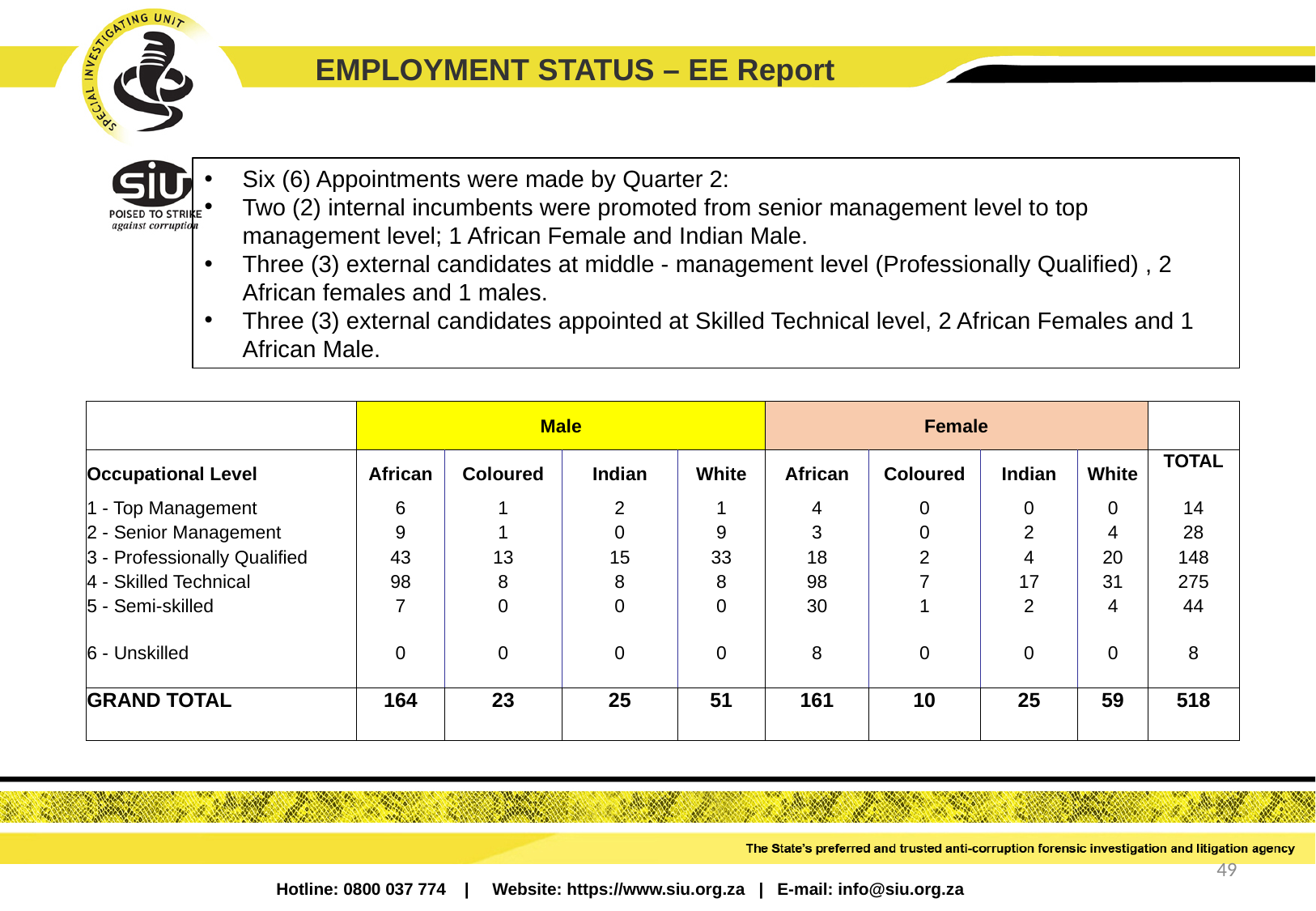

# EMPLOYMENT STATUS – EE Report
Six (6) Appointments were made by Quarter 2:
Two (2) internal incumbents were promoted from senior management level to top management level; 1 African Female and Indian Male.
Three (3) external candidates at middle - management level (Professionally Qualified) , 2 African females and 1 males.
Three (3) external candidates appointed at Skilled Technical level, 2 African Females and 1 African Male.
|  |  |  |  |  |  |  |  |  |  |
| --- | --- | --- | --- | --- | --- | --- | --- | --- | --- |
|  | Male |  |  |  | Female |  |  |  |  |
| Occupational Level | African | Coloured | Indian | White | African | Coloured | Indian | White | TOTAL |
| 1 - Top Management | 6 | 1 | 2 | 1 | 4 | 0 | 0 | 0 | 14 |
| 2 - Senior Management | 9 | 1 | 0 | 9 | 3 | 0 | 2 | 4 | 28 |
| 3 - Professionally Qualified | 43 | 13 | 15 | 33 | 18 | 2 | 4 | 20 | 148 |
| 4 - Skilled Technical | 98 | 8 | 8 | 8 | 98 | 7 | 17 | 31 | 275 |
| 5 - Semi-skilled | 7 | 0 | 0 | 0 | 30 | 1 | 2 | 4 | 44 |
| 6 - Unskilled | 0 | 0 | 0 | 0 | 8 | 0 | 0 | 0 | 8 |
| GRAND TOTAL | 164 | 23 | 25 | 51 | 161 | 10 | 25 | 59 | 518 |
49
Hotline: 0800 037 774    |     Website: https://www.siu.org.za   |   E-mail: info@siu.org.za